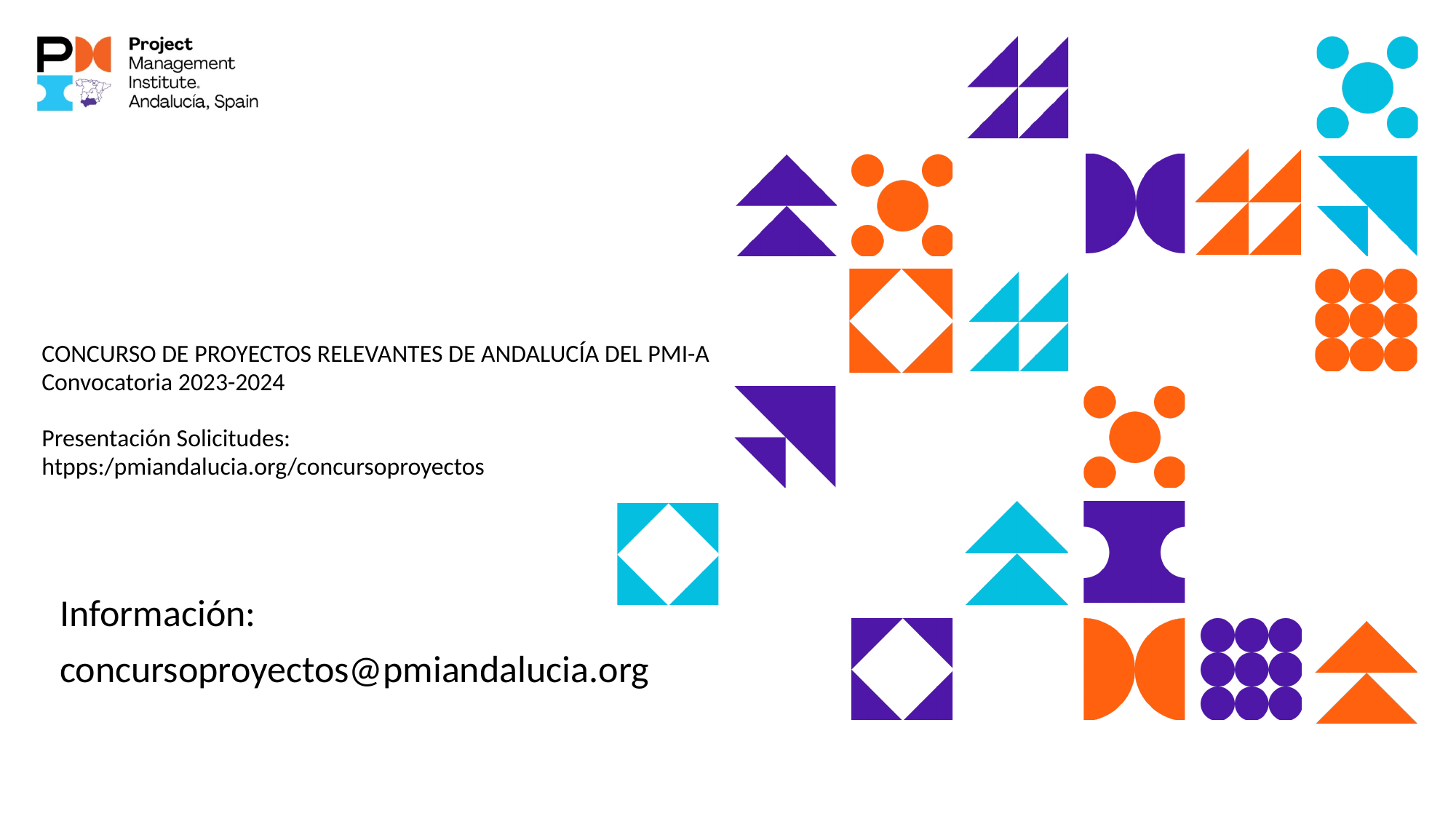

# concurso de proyectos RELEVANTES DE ANDALUCÍA DEL pmi-a Convocatoria 2023-2024 Presentación Solicitudes:  htpps:/pmiandalucia.org/concursoproyectos
Información:
concursoproyectos@pmiandalucia.org